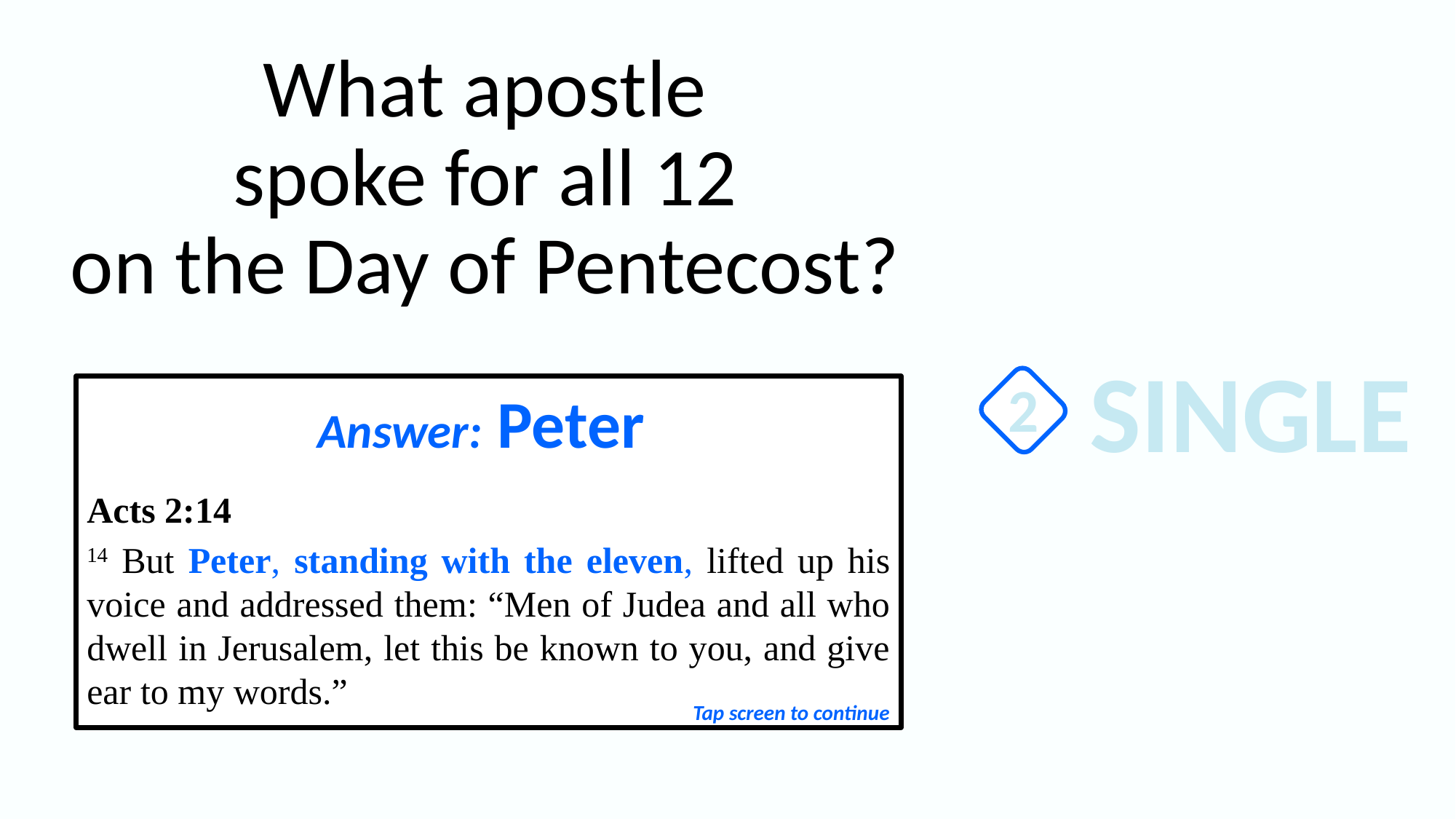

What apostle
spoke for all 12
on the Day of Pentecost?
SINGLE

2
Answer: Peter

Acts 2:14
14 But Peter, standing with the eleven, lifted up his voice and addressed them: “Men of Judea and all who dwell in Jerusalem, let this be known to you, and give ear to my words.”

Tap screen to continue